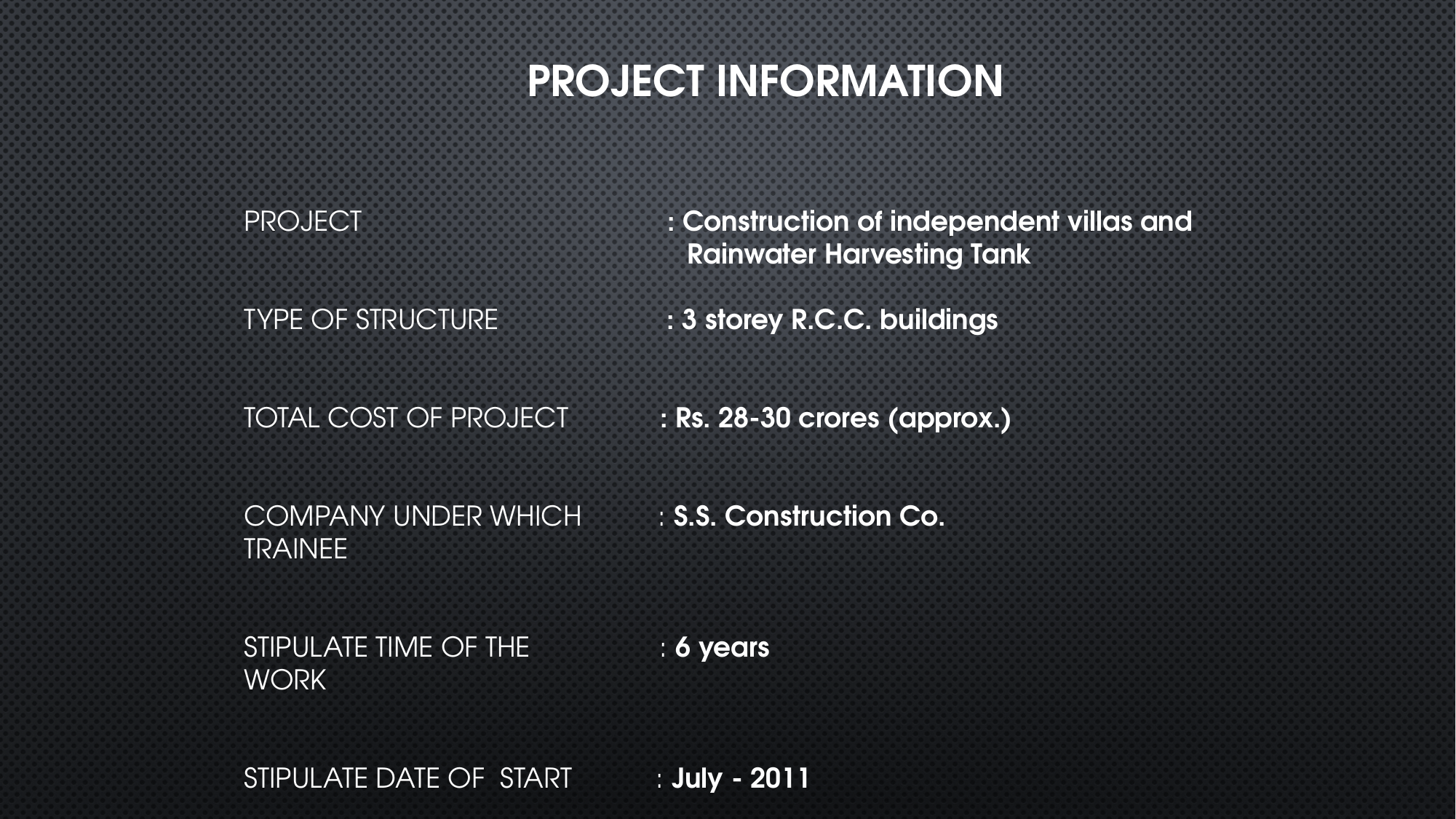

PROJECT INFORMATION

              PROJECT                                        : Construction of independent villas and
                                                                        Rainwater Harvesting Tank

              TYPE OF STRUCTURE                      : 3 storey R.C.C. buildings

              TOTAL COST OF PROJECT            : Rs. 28-30 crores (approx.)

              COMPANY UNDER WHICH          : S.S. Construction Co.
              TRAINEE

              STIPULATE TIME OF THE                 : 6 years
              WORK

              STIPULATE DATE OF  START           : July - 2011